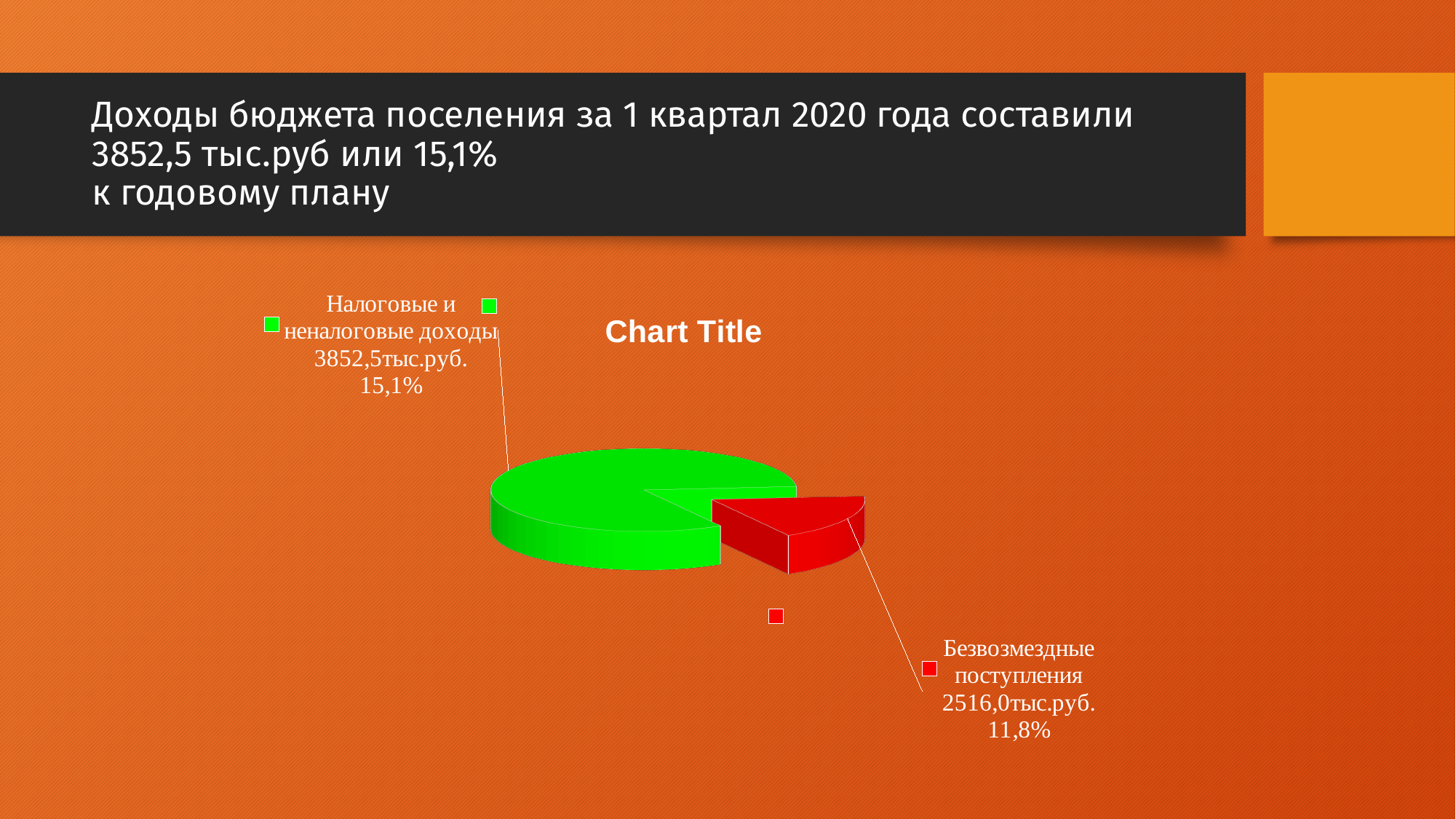

# Доходы бюджета поселения за 1 квартал 2020 года составили 3852,5 тыс.руб или 15,1% к годовому плану

[unsupported chart]